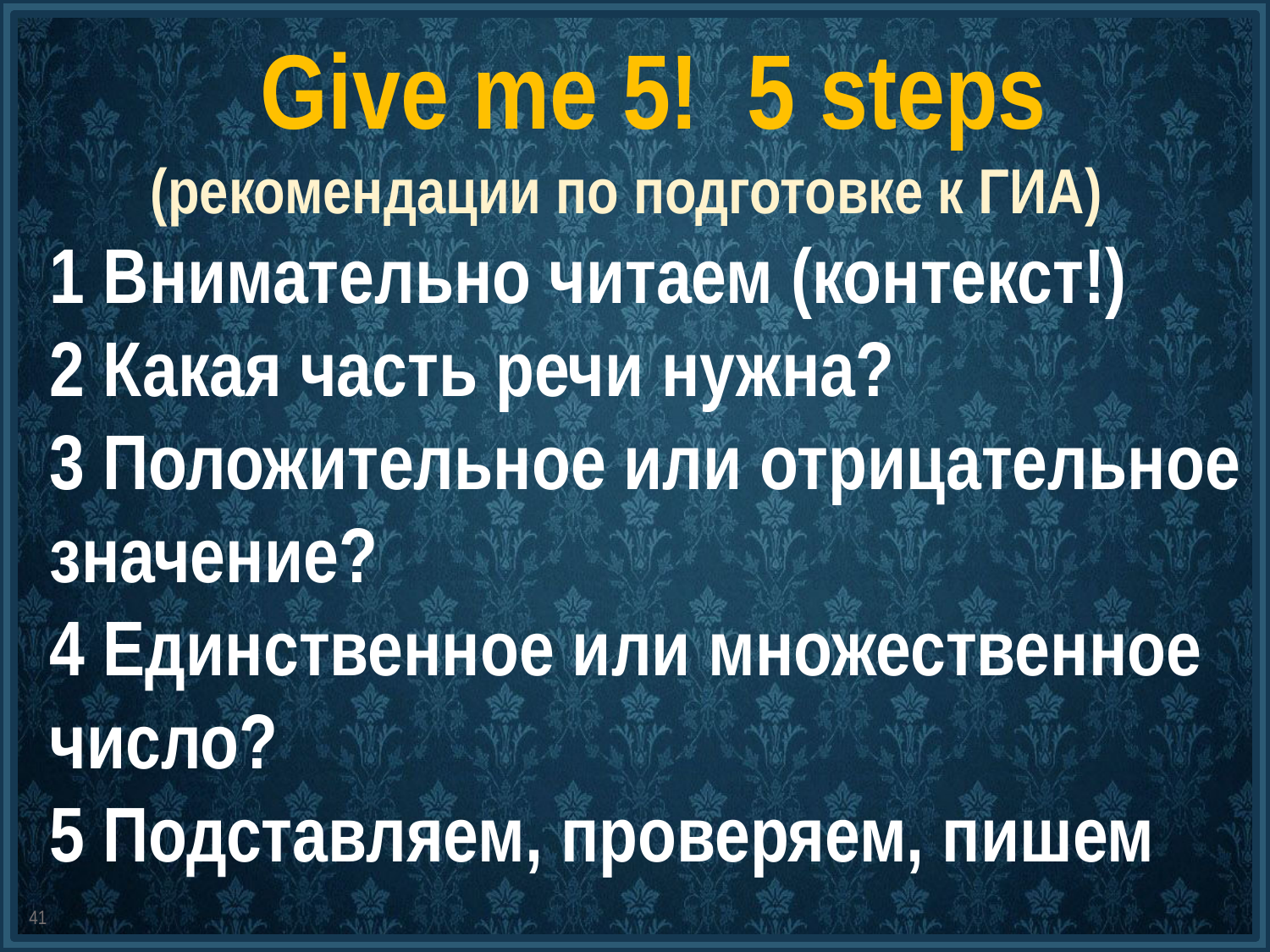

Give me 5!  5 steps
       (рекомендации по подготовке к ГИА)
1 Внимательно читаем (контекст!)
2 Какая часть речи нужна?
3 Положительное или отрицательное значение?
4 Единственное или множественное число?
5 Подставляем, проверяем, пишем
41